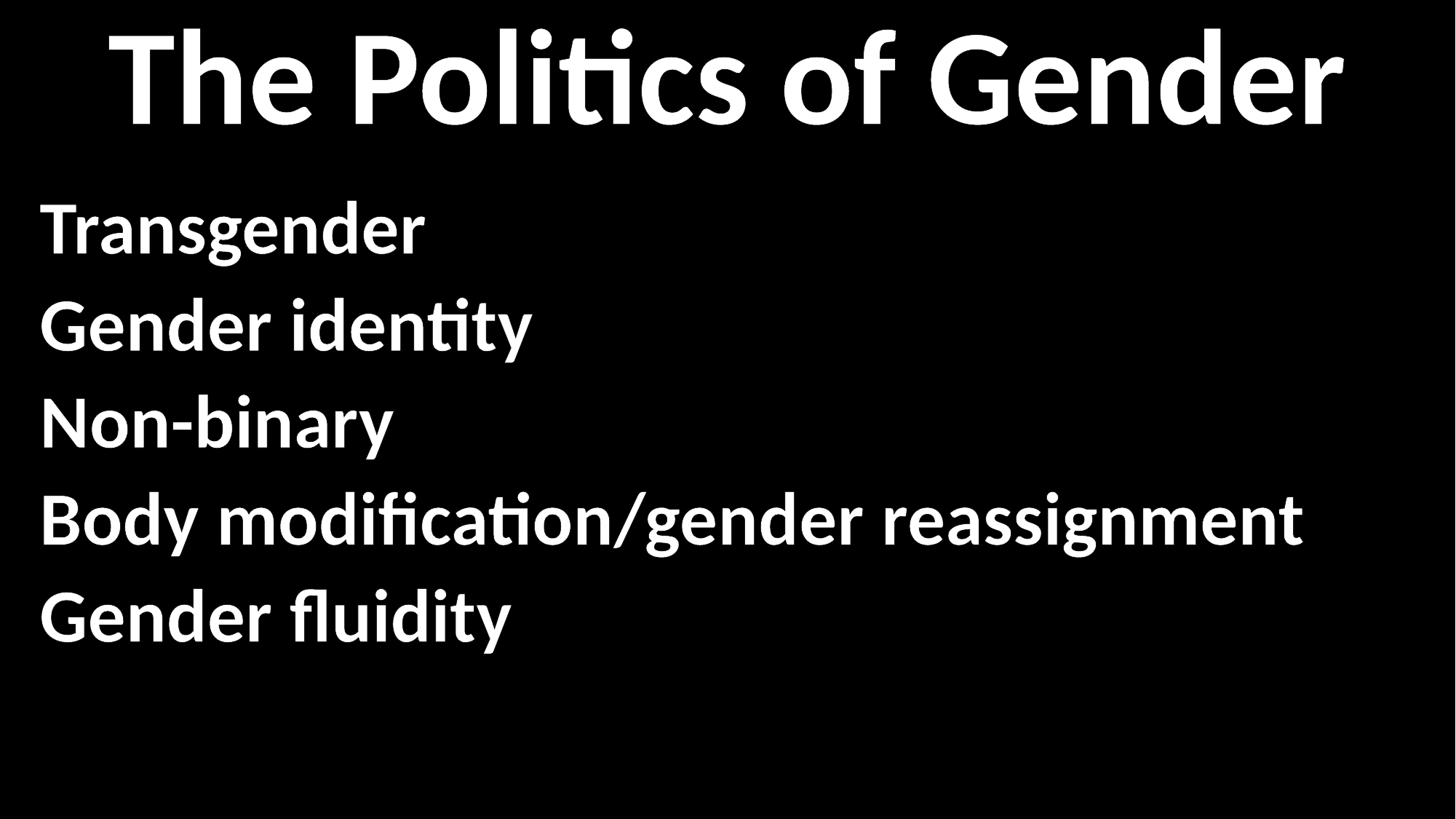

The Politics of Gender
Transgender
Gender identity
Non-binary
Body modification/gender reassignment
Gender fluidity